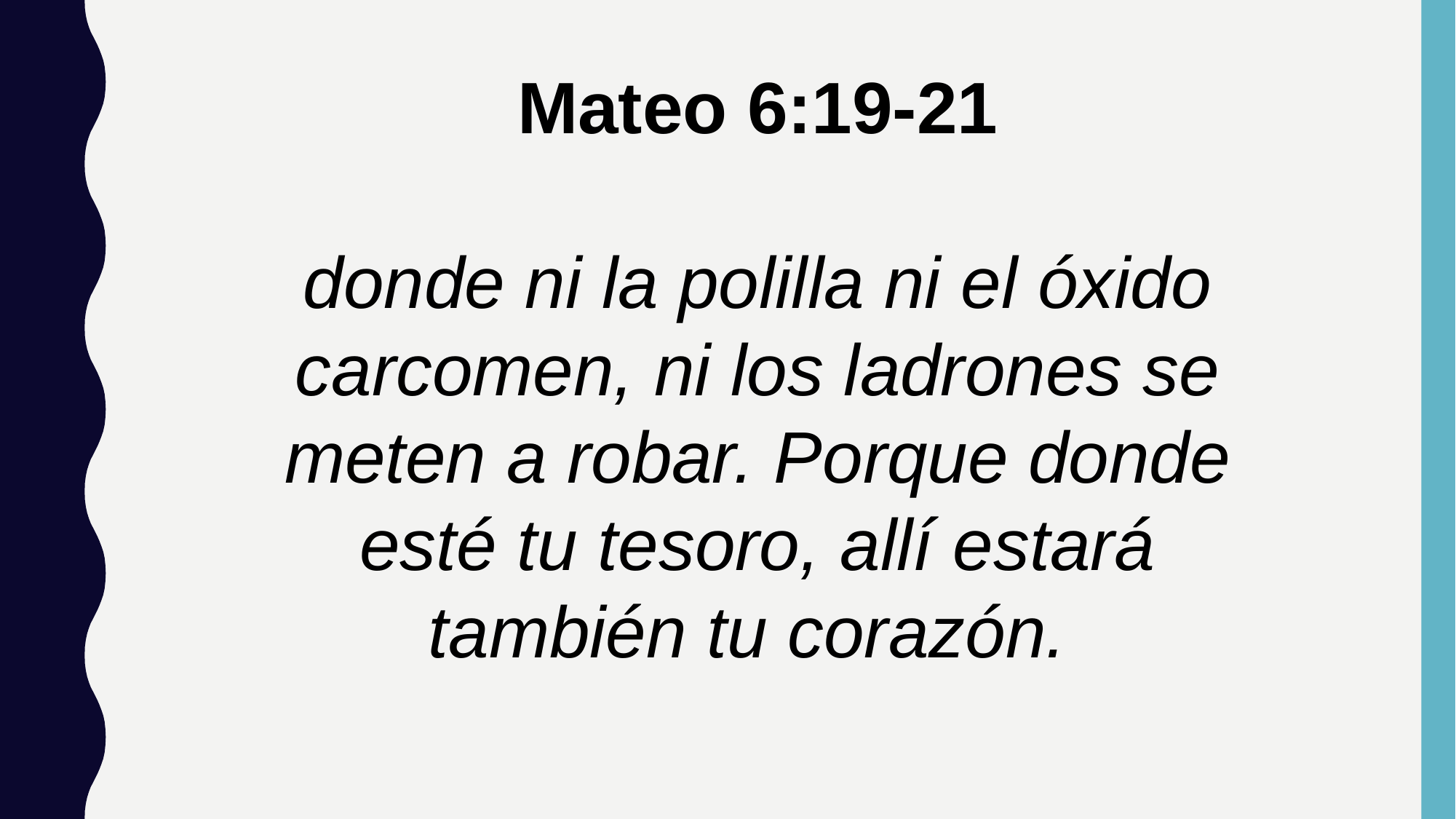

Mateo 6:19-21

donde ni la polilla ni el óxido carcomen, ni los ladrones se meten a robar. Porque donde esté tu tesoro, allí estará también tu corazón.